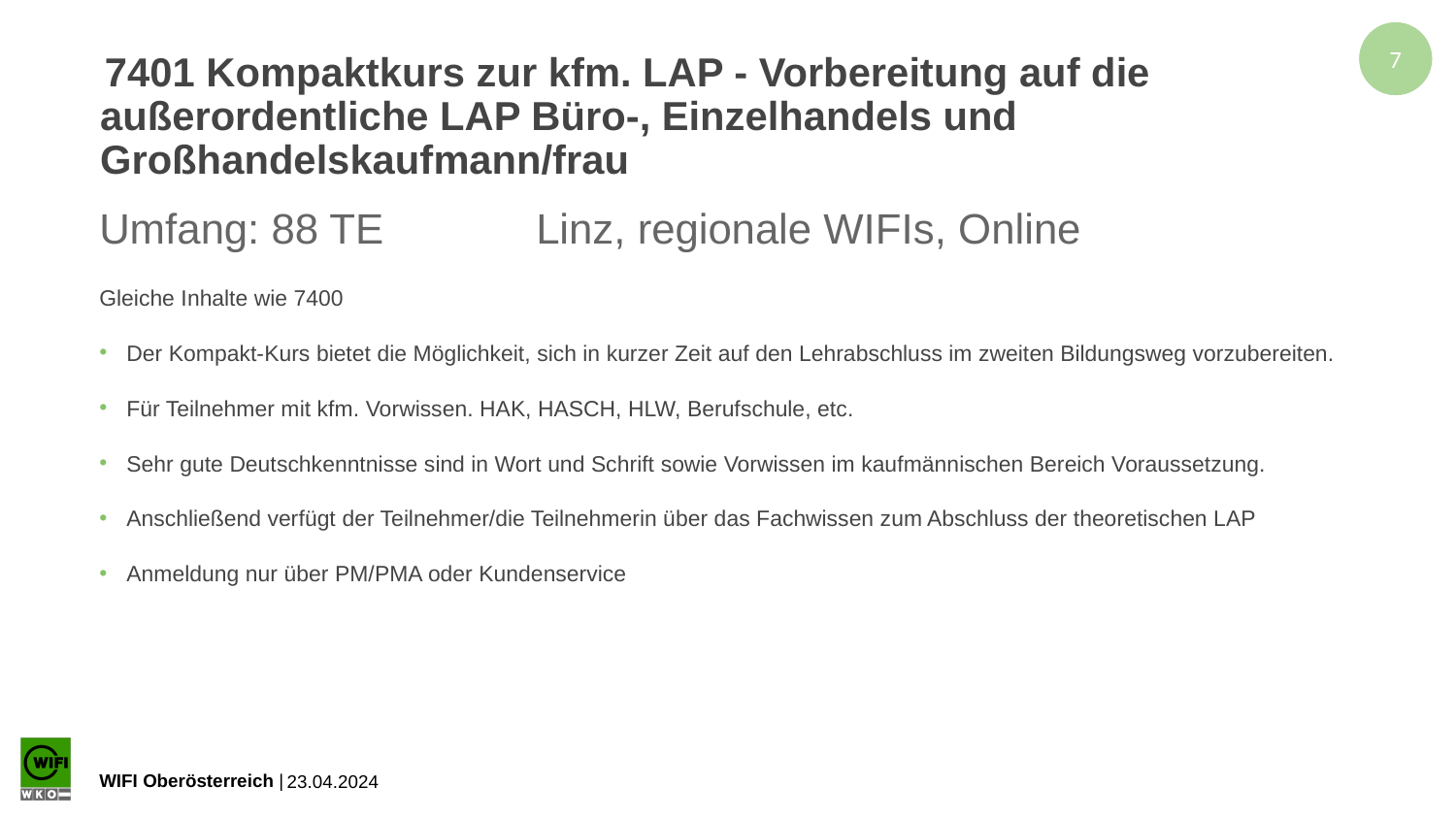

# 7401 Kompaktkurs zur kfm. LAP - Vorbereitung auf die außerordentliche LAP Büro-, Einzelhandels und Großhandelskaufmann/frau
Umfang: 88 TE		Linz, regionale WIFIs, Online
Gleiche Inhalte wie 7400
Der Kompakt-Kurs bietet die Möglichkeit, sich in kurzer Zeit auf den Lehrabschluss im zweiten Bildungsweg vorzubereiten.
Für Teilnehmer mit kfm. Vorwissen. HAK, HASCH, HLW, Berufschule, etc.
Sehr gute Deutschkenntnisse sind in Wort und Schrift sowie Vorwissen im kaufmännischen Bereich Voraussetzung.
Anschließend verfügt der Teilnehmer/die Teilnehmerin über das Fachwissen zum Abschluss der theoretischen LAP
Anmeldung nur über PM/PMA oder Kundenservice
23.04.2024